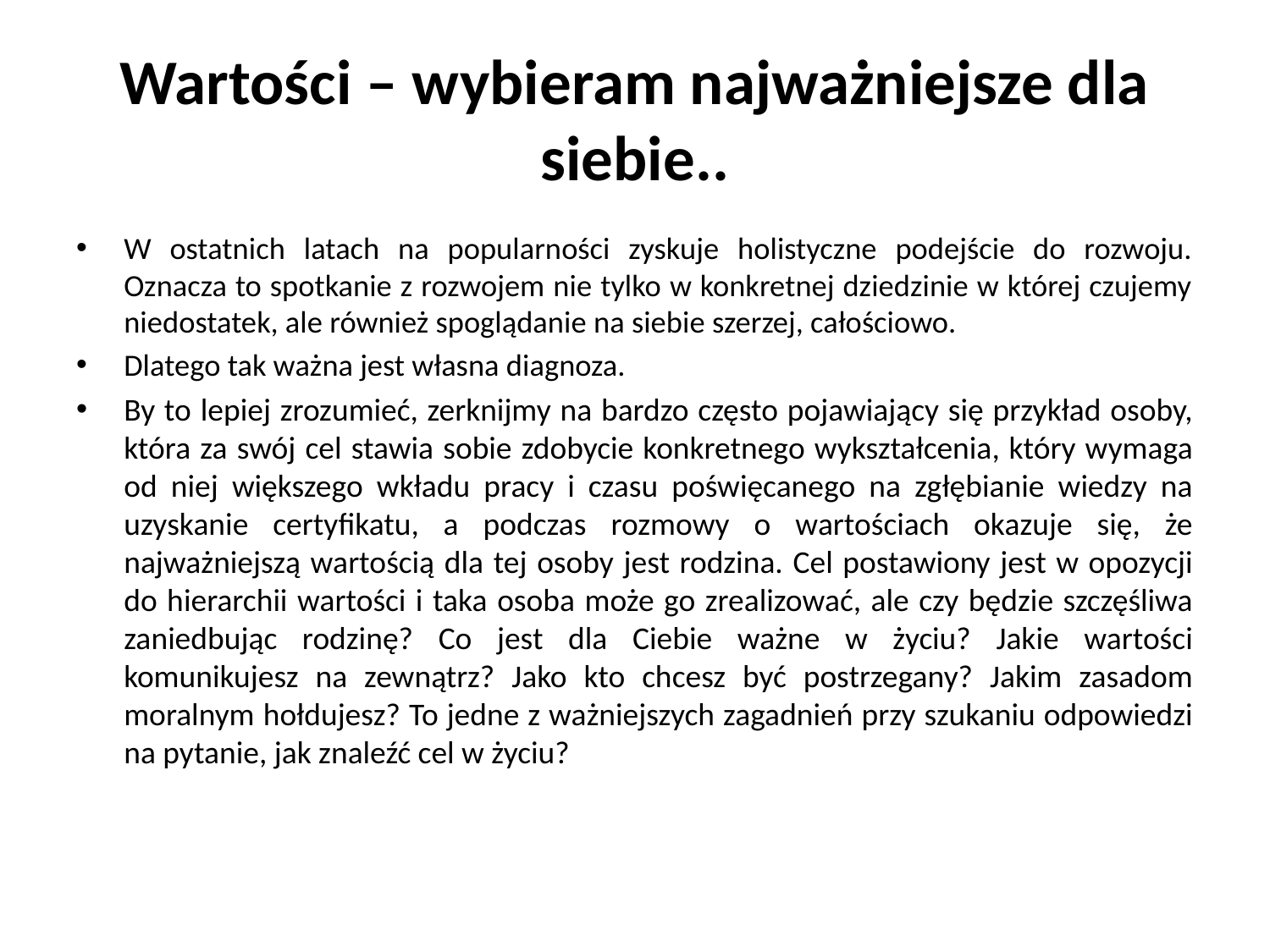

# Wartości – wybieram najważniejsze dla siebie..
W ostatnich latach na popularności zyskuje holistyczne podejście do rozwoju. Oznacza to spotkanie z rozwojem nie tylko w konkretnej dziedzinie w której czujemy niedostatek, ale również spoglądanie na siebie szerzej, całościowo.
Dlatego tak ważna jest własna diagnoza.
By to lepiej zrozumieć, zerknijmy na bardzo często pojawiający się przykład osoby, która za swój cel stawia sobie zdobycie konkretnego wykształcenia, który wymaga od niej większego wkładu pracy i czasu poświęcanego na zgłębianie wiedzy na uzyskanie certyfikatu, a podczas rozmowy o wartościach okazuje się, że najważniejszą wartością dla tej osoby jest rodzina. Cel postawiony jest w opozycji do hierarchii wartości i taka osoba może go zrealizować, ale czy będzie szczęśliwa zaniedbując rodzinę? Co jest dla Ciebie ważne w życiu? Jakie wartości komunikujesz na zewnątrz? Jako kto chcesz być postrzegany? Jakim zasadom moralnym hołdujesz? To jedne z ważniejszych zagadnień przy szukaniu odpowiedzi na pytanie, jak znaleźć cel w życiu?